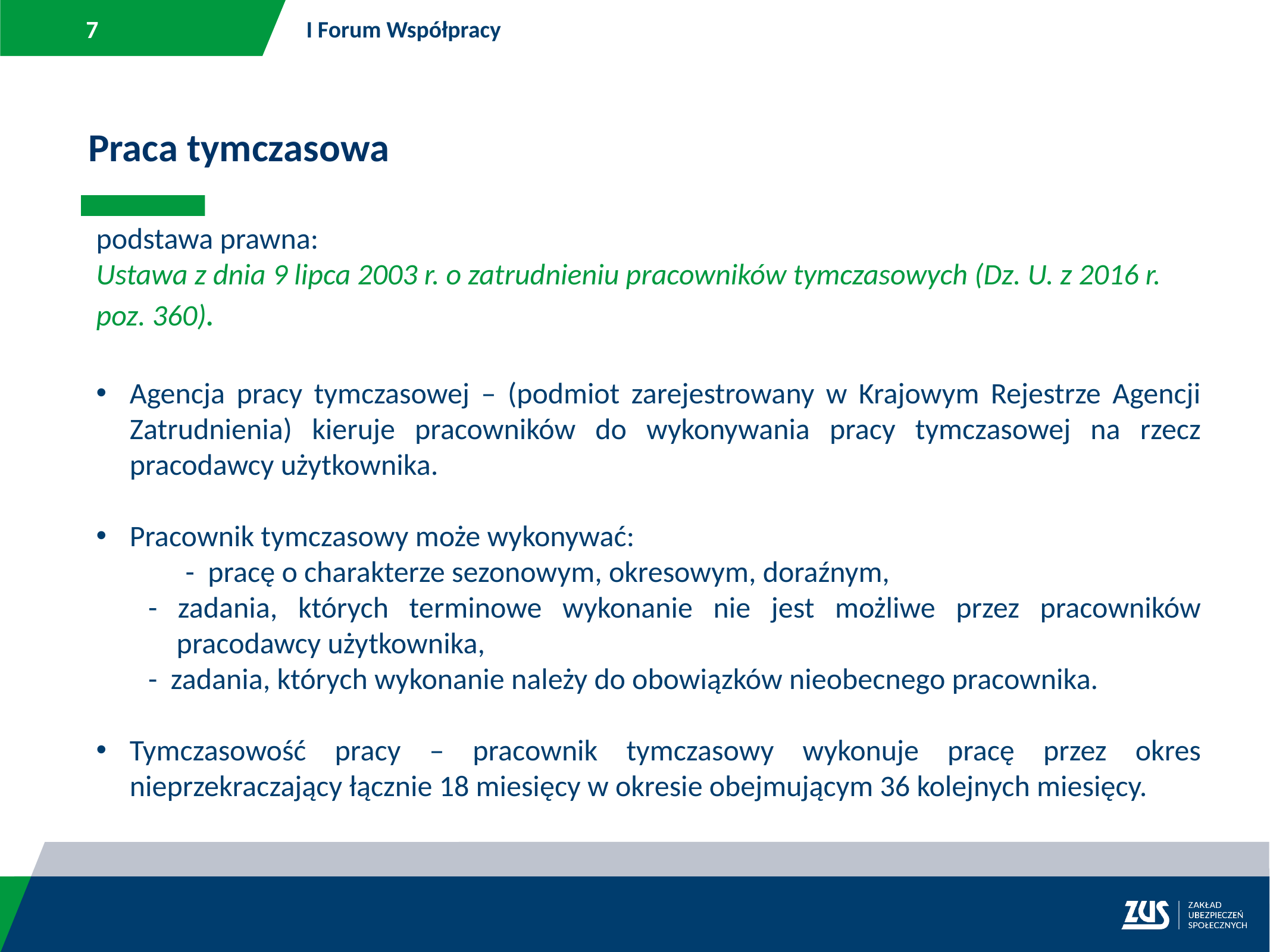

I Forum Współpracy
Praca tymczasowa
podstawa prawna:
Ustawa z dnia 9 lipca 2003 r. o zatrudnieniu pracowników tymczasowych (Dz. U. z 2016 r. poz. 360).
Agencja pracy tymczasowej – (podmiot zarejestrowany w Krajowym Rejestrze Agencji Zatrudnienia) kieruje pracowników do wykonywania pracy tymczasowej na rzecz pracodawcy użytkownika.

Pracownik tymczasowy może wykonywać:
	-  pracę o charakterze sezonowym, okresowym, doraźnym,
	- zadania, których terminowe wykonanie nie jest możliwe przez pracowników
            pracodawcy użytkownika,
	-  zadania, których wykonanie należy do obowiązków nieobecnego pracownika.

Tymczasowość pracy – pracownik tymczasowy wykonuje pracę przez okres nieprzekraczający łącznie 18 miesięcy w okresie obejmującym 36 kolejnych miesięcy.